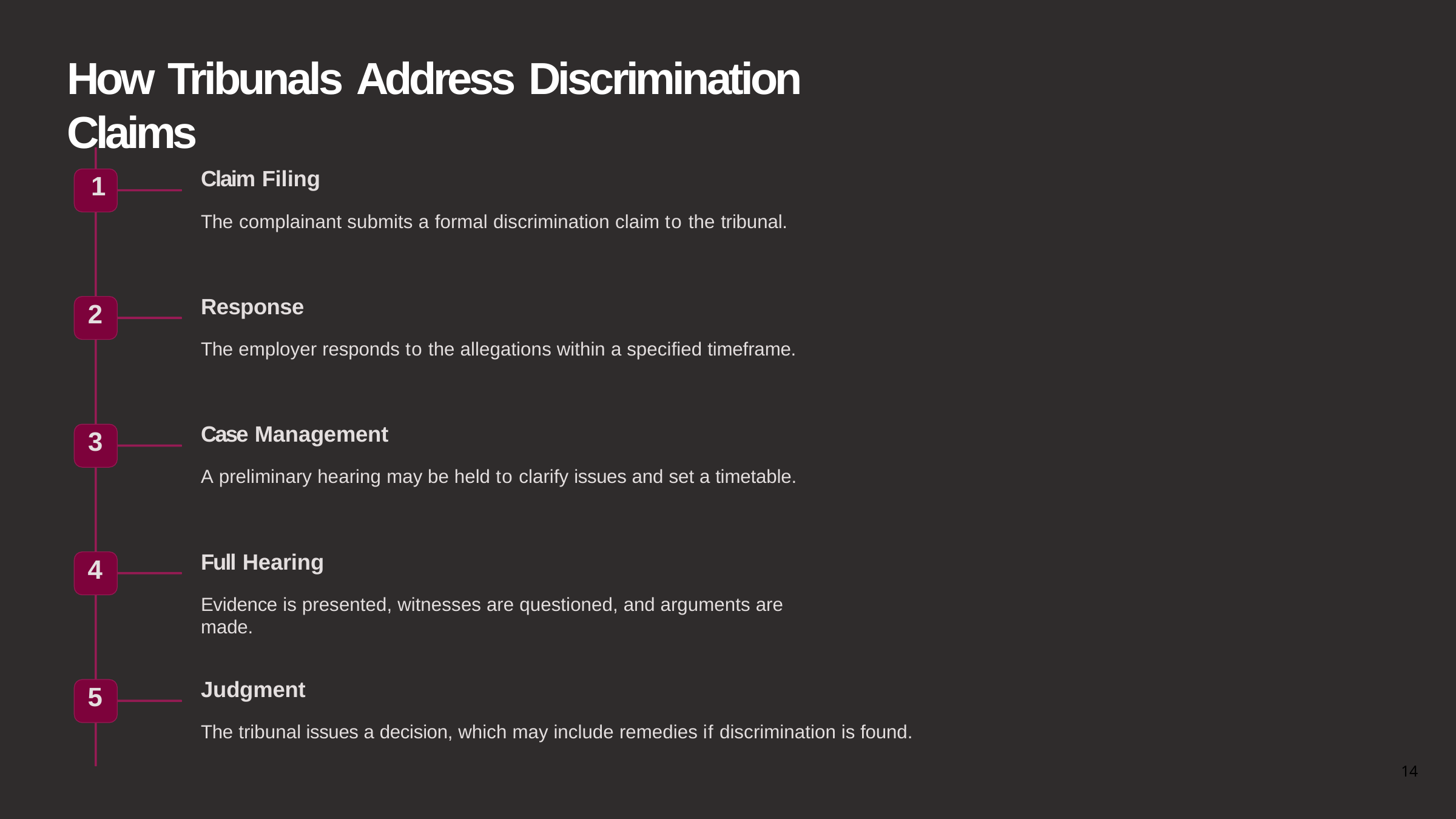

# How Tribunals Address Discrimination Claims

Claim Filing
The complainant submits a formal discrimination claim to the tribunal.
1
Response
The employer responds to the allegations within a specified timeframe.
2

Case Management
A preliminary hearing may be held to clarify issues and set a timetable.
3

Full Hearing
Evidence is presented, witnesses are questioned, and arguments are made.
4

Judgment
The tribunal issues a decision, which may include remedies if discrimination is found.
5

14